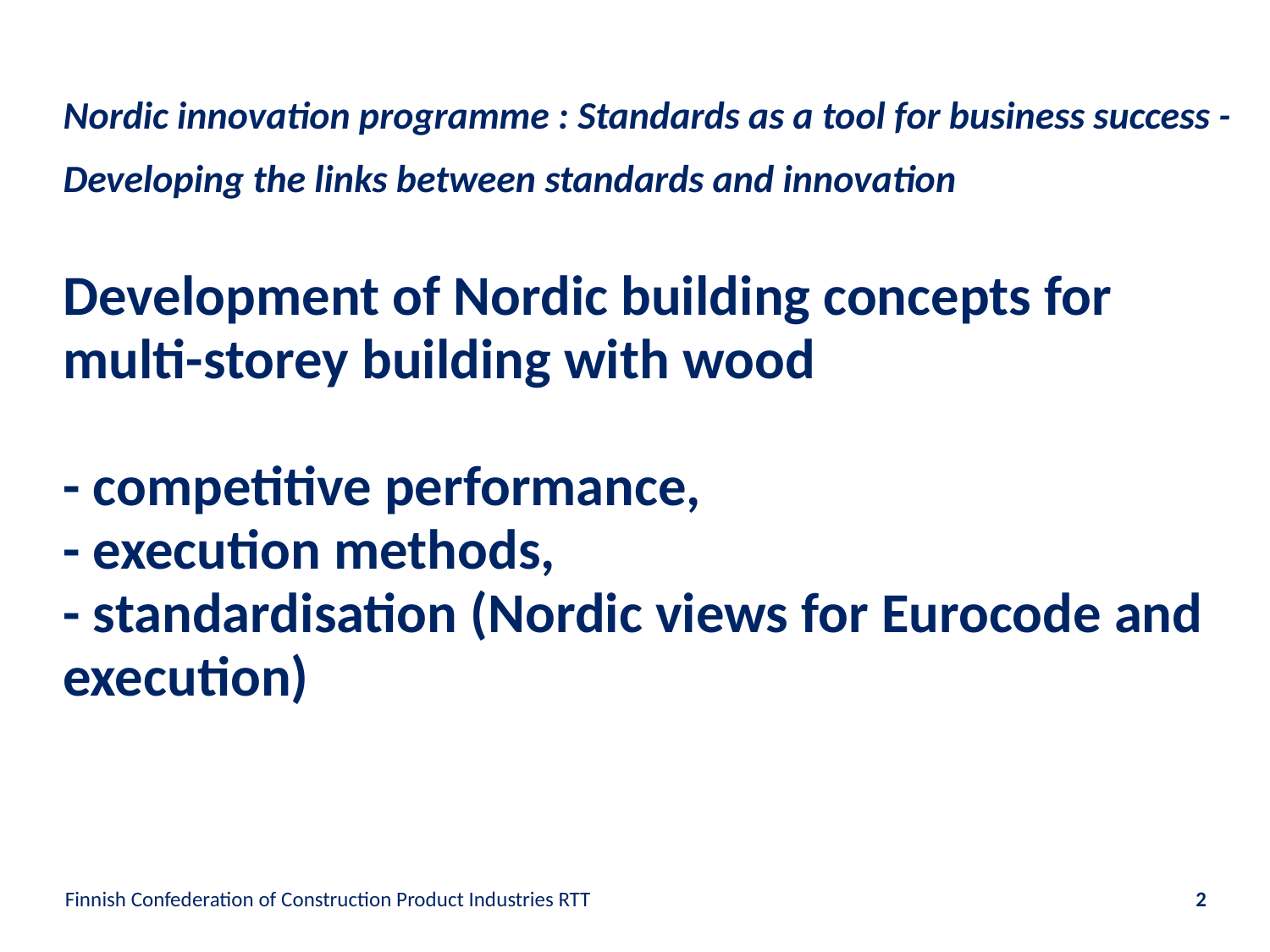

# Nordic innovation programme : Standards as a tool for business success - Developing the links between standards and innovation Development of Nordic building concepts for multi-storey building with wood - competitive performance, - execution methods, - standardisation (Nordic views for Eurocode and execution)
Finnish Confederation of Construction Product Industries RTT
2